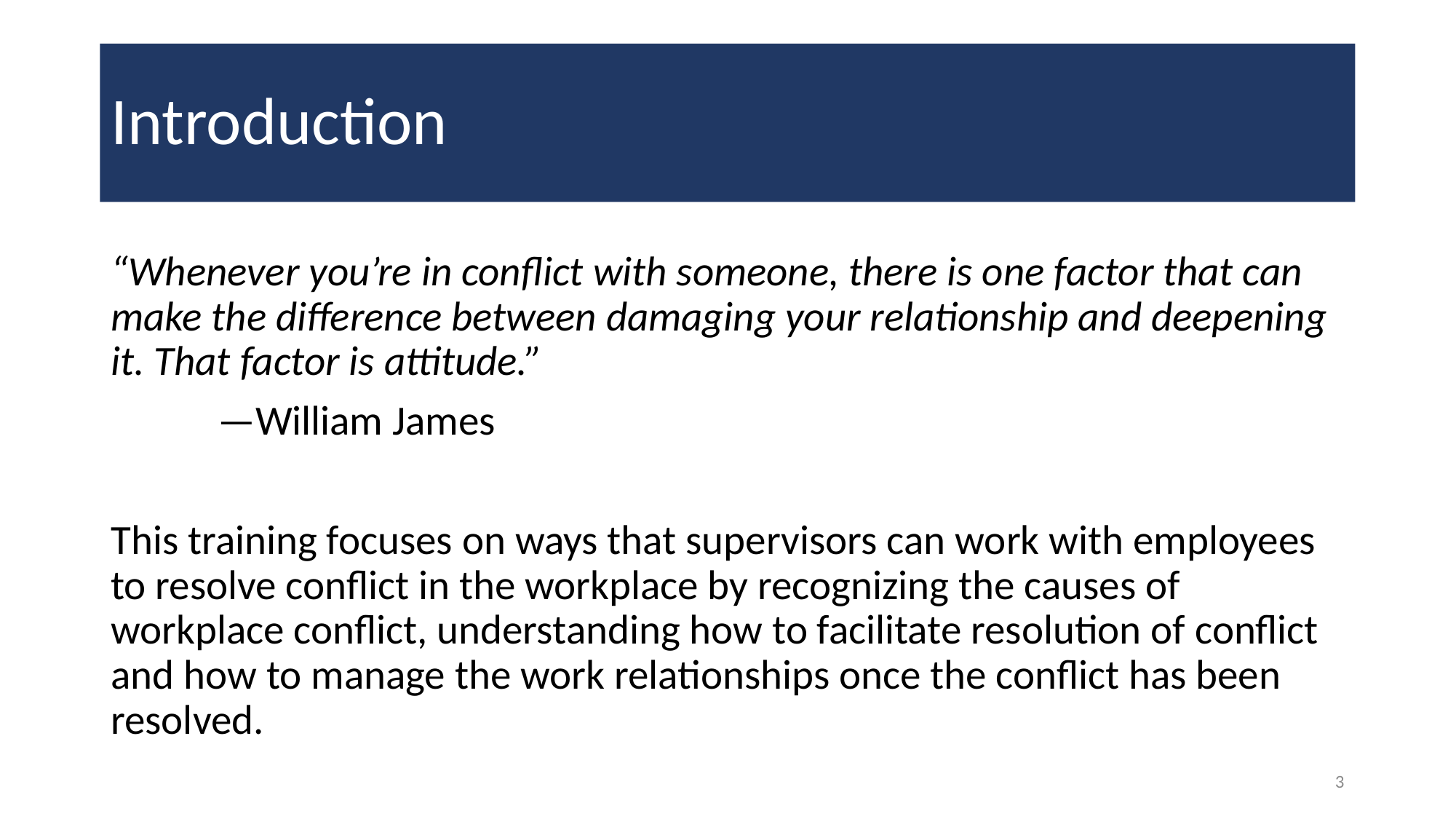

# Introduction
“Whenever you’re in conflict with someone, there is one factor that can make the difference between damaging your relationship and deepening it. That factor is attitude.”
						—William James

This training focuses on ways that supervisors can work with employees to resolve conflict in the workplace by recognizing the causes of workplace conflict, understanding how to facilitate resolution of conflict and how to manage the work relationships once the conflict has been resolved.

3